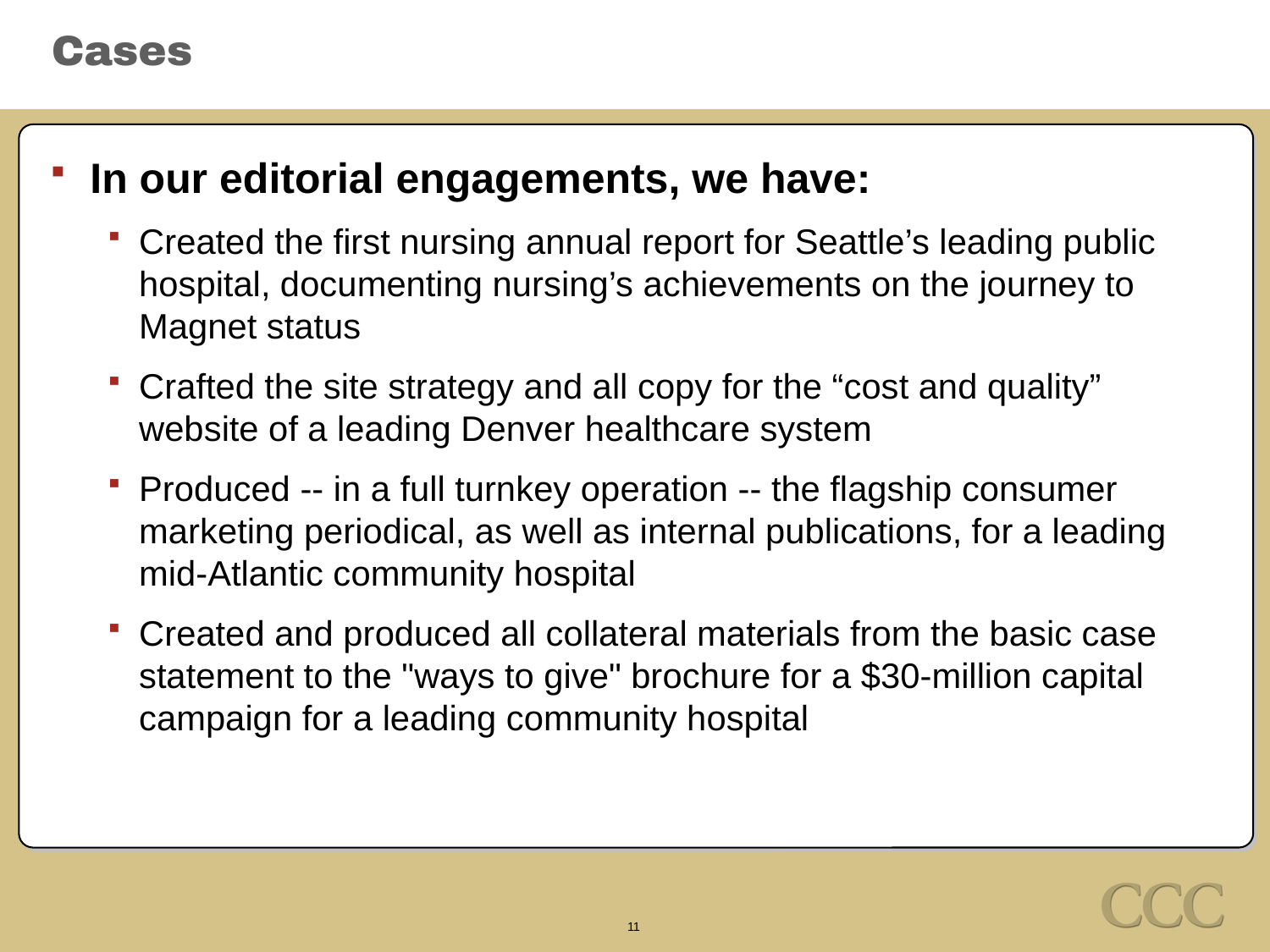

# Cases
In our editorial engagements, we have:
Created the first nursing annual report for Seattle’s leading public hospital, documenting nursing’s achievements on the journey to Magnet status
Crafted the site strategy and all copy for the “cost and quality” website of a leading Denver healthcare system
Produced -- in a full turnkey operation -- the flagship consumer marketing periodical, as well as internal publications, for a leading mid-Atlantic community hospital
Created and produced all collateral materials from the basic case statement to the "ways to give" brochure for a $30-million capital campaign for a leading community hospital

11